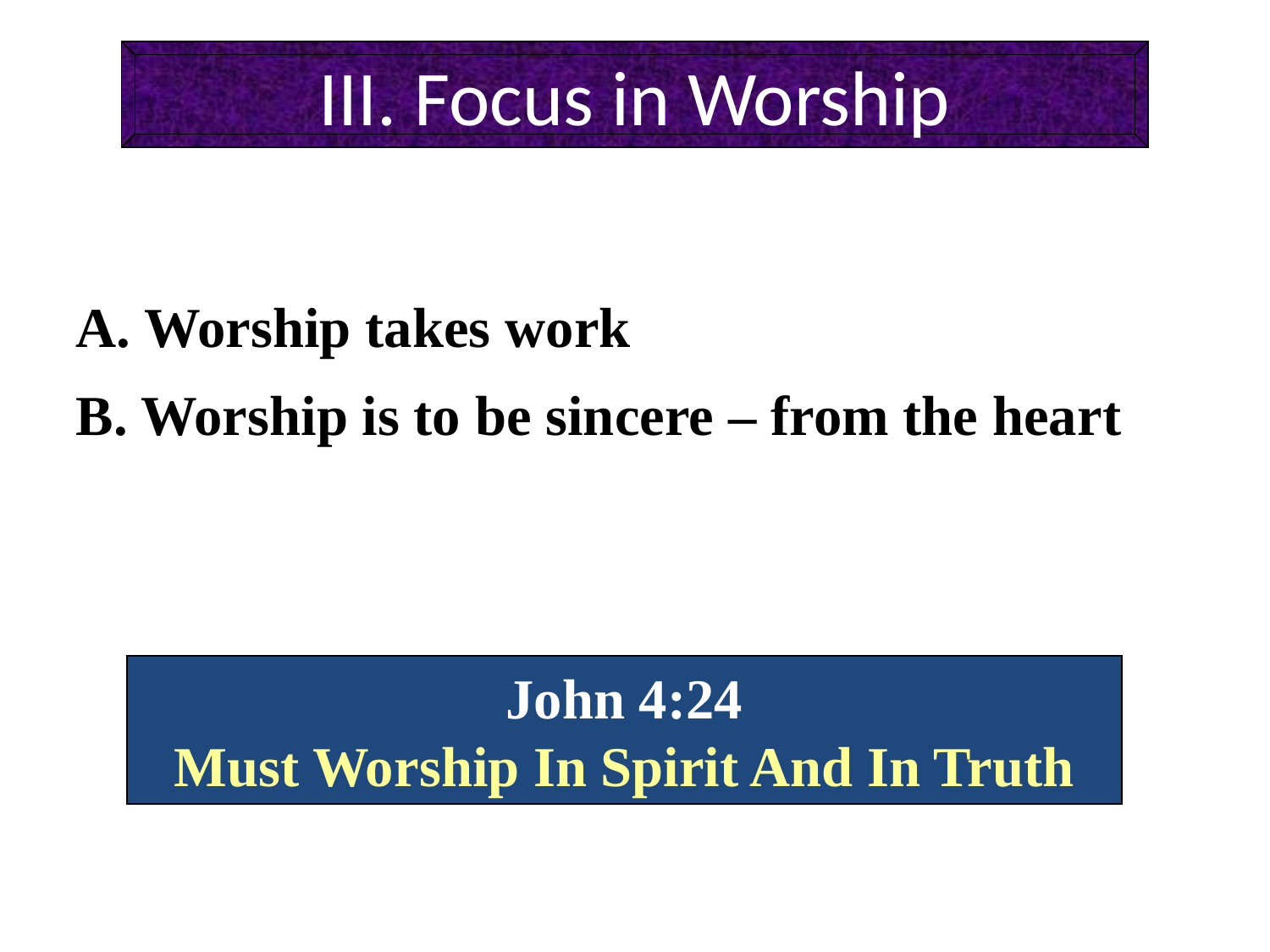

III. Focus in Worship
A. Worship takes work
B. Worship is to be sincere – from the heart
John 4:24
Must Worship In Spirit And In Truth